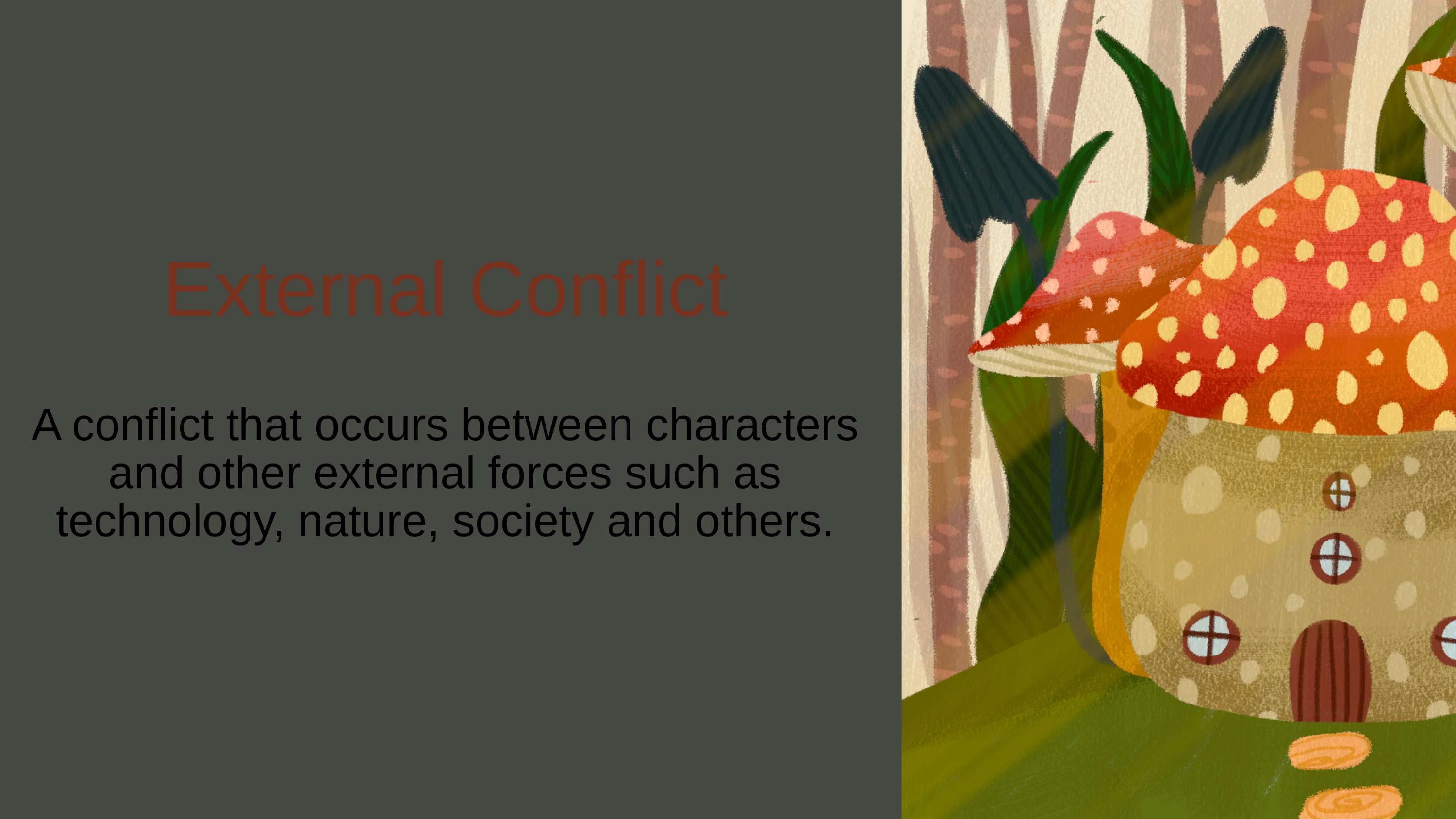

External Conflict

A conflict that occurs between characters and other external forces such as technology, nature, society and others.